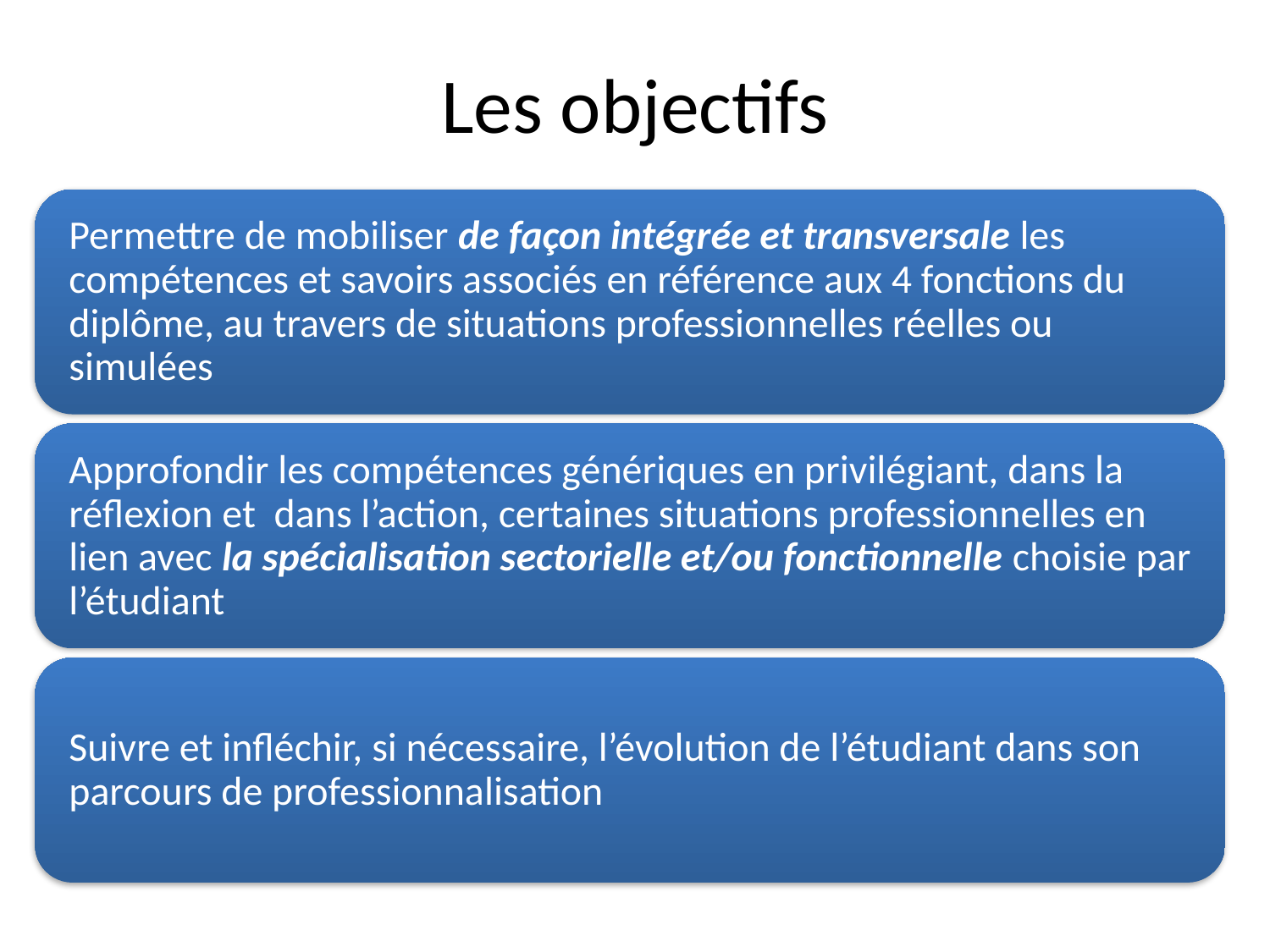

# Les objectifs
Permettre de mobiliser de façon intégrée et transversale les compétences et savoirs associés en référence aux 4 fonctions du diplôme, au travers de situations professionnelles réelles ou simulées
Approfondir les compétences génériques en privilégiant, dans la réflexion et  dans l’action, certaines situations professionnelles en lien avec la spécialisation sectorielle et/ou fonctionnelle choisie par l’étudiant
Suivre et infléchir, si nécessaire, l’évolution de l’étudiant dans son parcours de professionnalisation